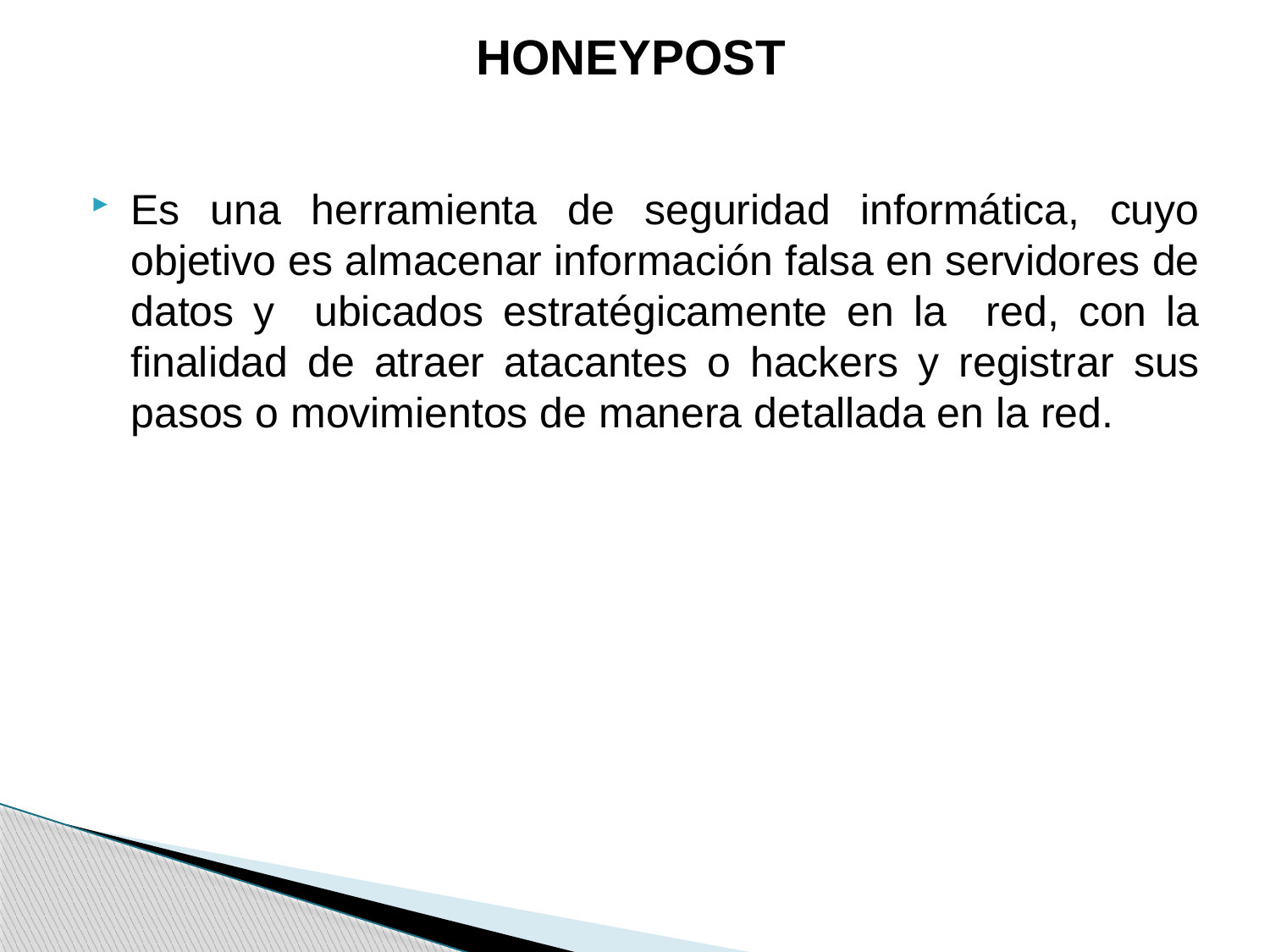

# HONEYPOST

Es una herramienta de seguridad informática, cuyo objetivo es almacenar información falsa en servidores de datos y  ubicados estratégicamente en la  red, con la finalidad de atraer atacantes o hackers y registrar sus pasos o movimientos de manera detallada en la red.